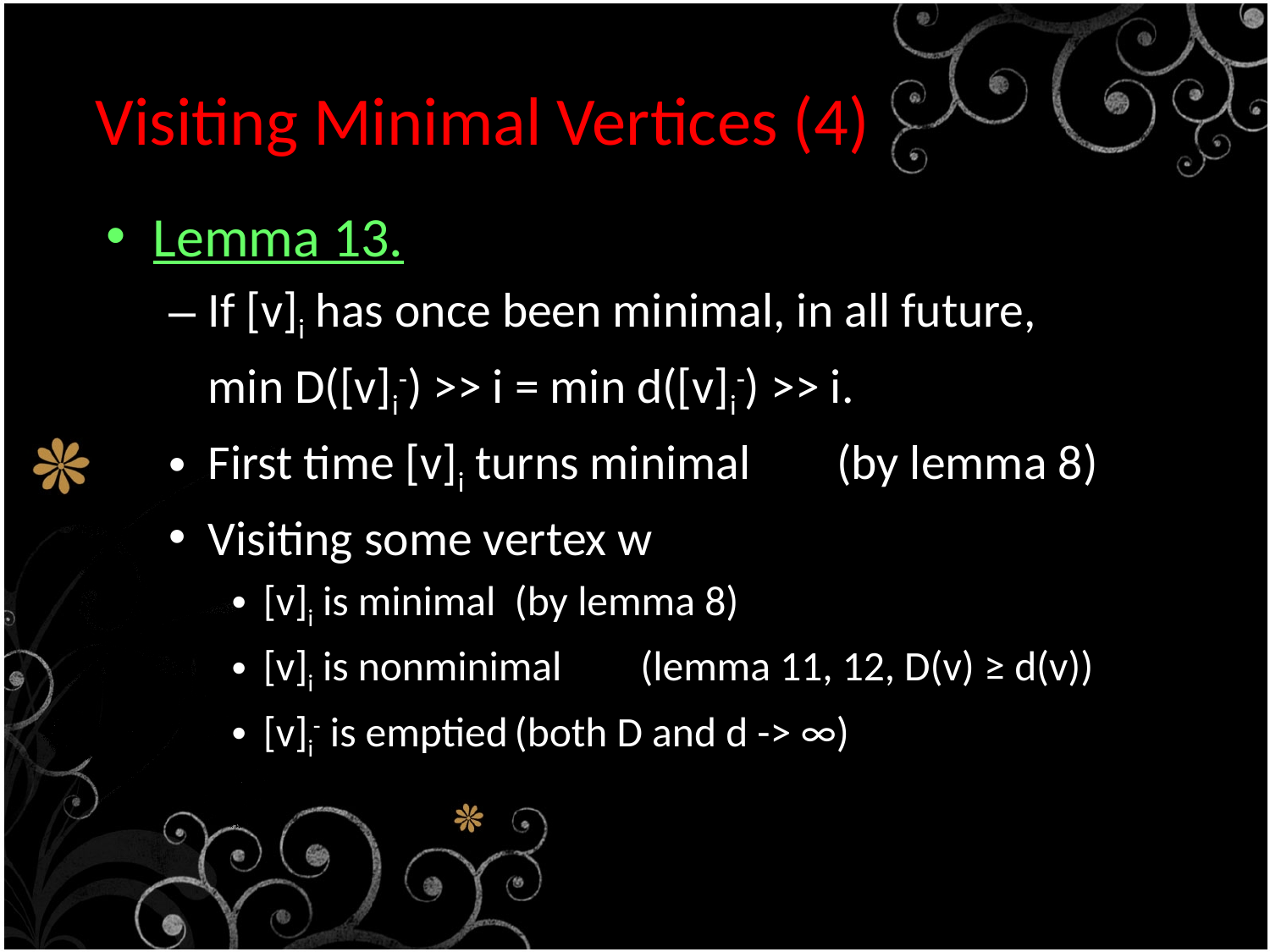

# Visiting Minimal Vertices (4)
Lemma 13.
If [v]i has once been minimal, in all future,
	min D([v]i-) >> i = min d([v]i-) >> i.
First time [v]i turns minimal	(by lemma 8)
Visiting some vertex w
[v]i is minimal		(by lemma 8)
[v]i is nonminimal		(lemma 11, 12, D(v) ≥ d(v))
[v]i- is emptied		(both D and d -> ∞)